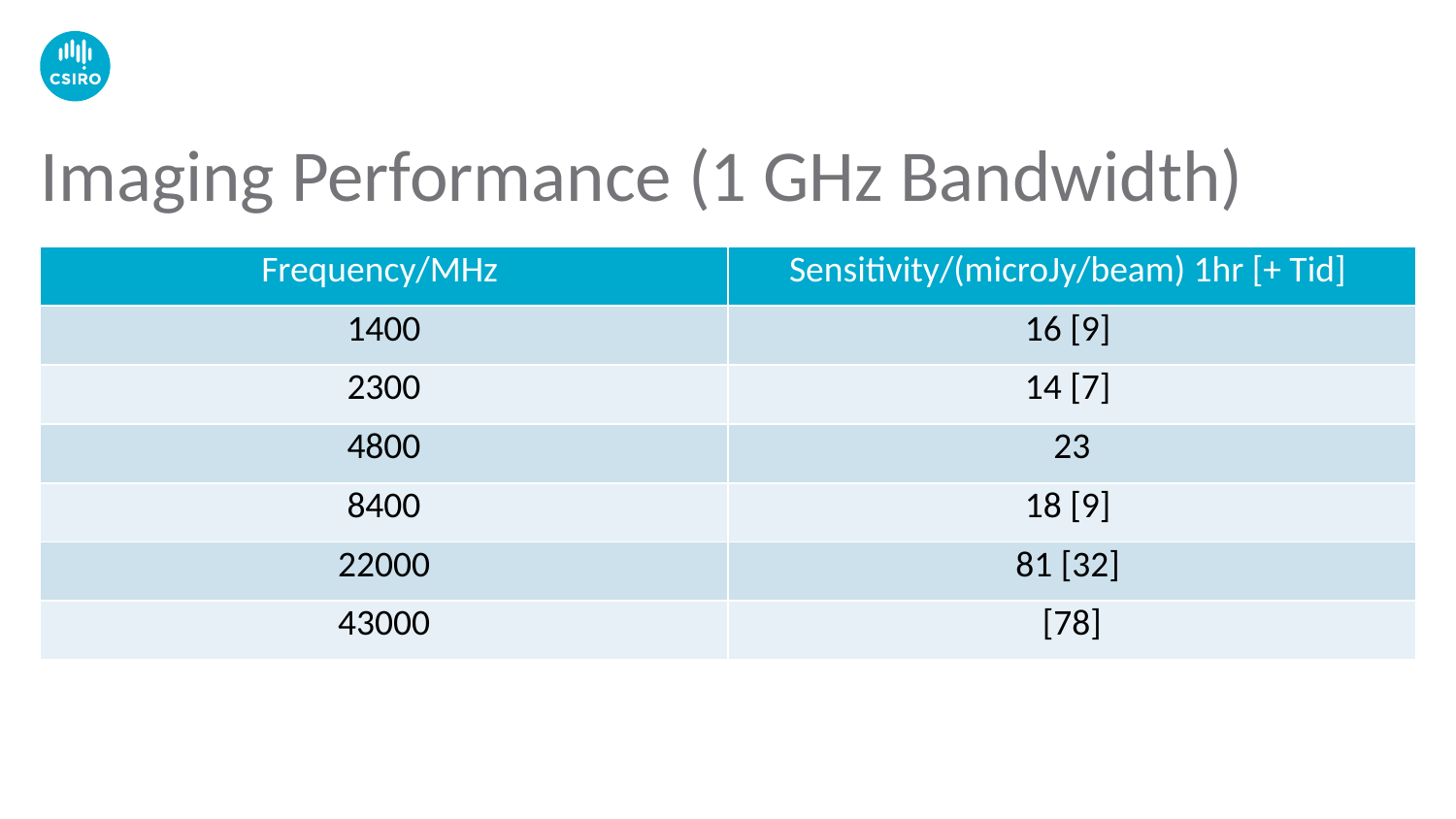

# Imaging Performance (1 GHz Bandwidth)
| Frequency/MHz | Sensitivity/(microJy/beam) 1hr [+ Tid] |
| --- | --- |
| 1400 | 16 [9] |
| 2300 | 14 [7] |
| 4800 | 23 |
| 8400 | 18 [9] |
| 22000 | 81 [32] |
| 43000 | [78] |